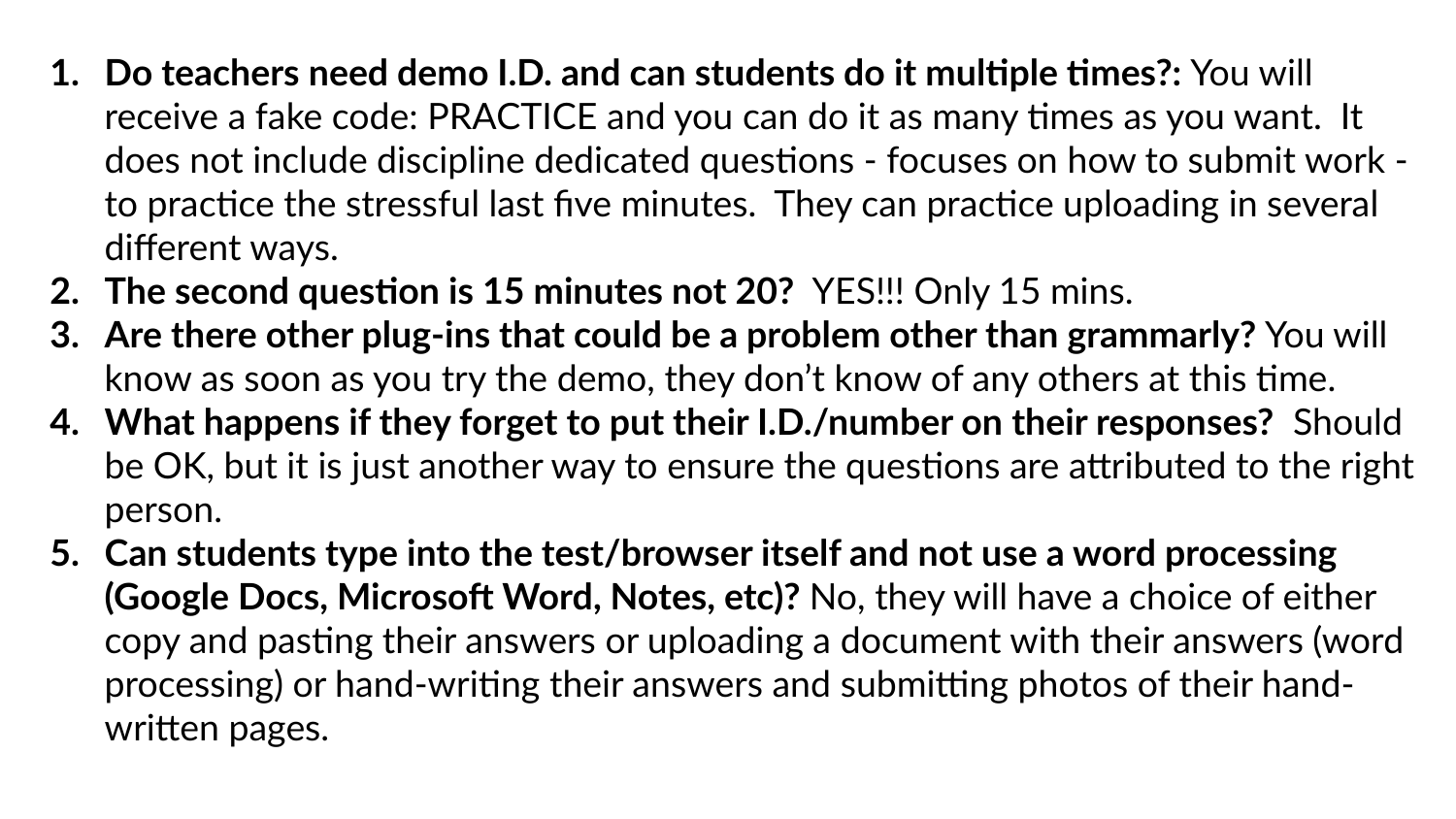

Do teachers need demo I.D. and can students do it multiple times?: You will receive a fake code: PRACTICE and you can do it as many times as you want.  It does not include discipline dedicated questions - focuses on how to submit work - to practice the stressful last five minutes.  They can practice uploading in several different ways.
The second question is 15 minutes not 20?  YES!!! Only 15 mins.
Are there other plug-ins that could be a problem other than grammarly? You will know as soon as you try the demo, they don’t know of any others at this time.
What happens if they forget to put their I.D./number on their responses?  Should be OK, but it is just another way to ensure the questions are attributed to the right person.
Can students type into the test/browser itself and not use a word processing (Google Docs, Microsoft Word, Notes, etc)? No, they will have a choice of either copy and pasting their answers or uploading a document with their answers (word processing) or hand-writing their answers and submitting photos of their hand-written pages.